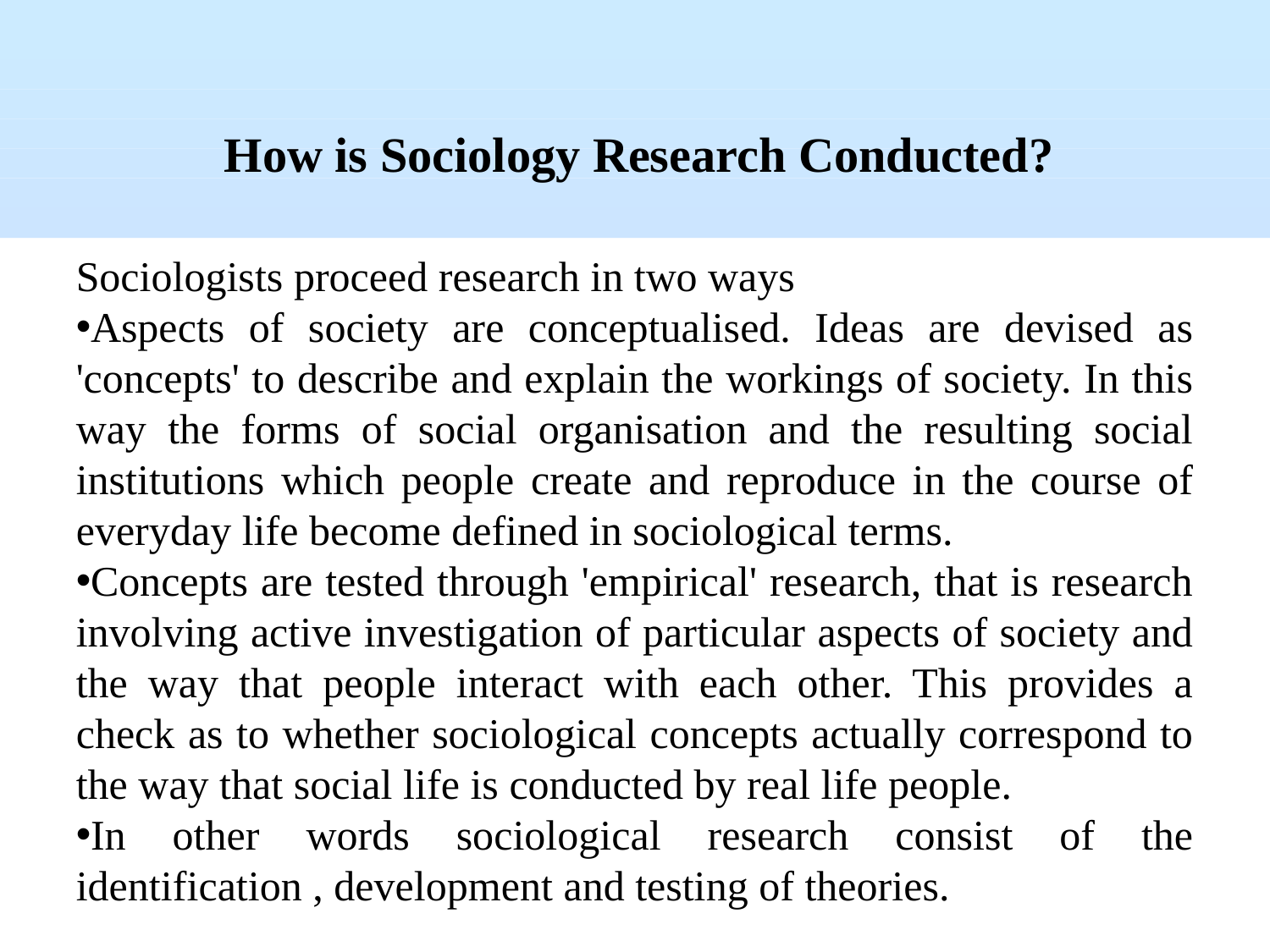

How is Sociology Research Conducted?

Sociologists proceed research in two ways
Aspects of society are conceptualised. Ideas are devised as 'concepts' to describe and explain the workings of society. In this way the forms of social organisation and the resulting social institutions which people create and reproduce in the course of everyday life become defined in sociological terms.
Concepts are tested through 'empirical' research, that is research involving active investigation of particular aspects of society and the way that people interact with each other. This provides a check as to whether sociological concepts actually correspond to the way that social life is conducted by real life people.
In other words sociological research consist of the identification , development and testing of theories.